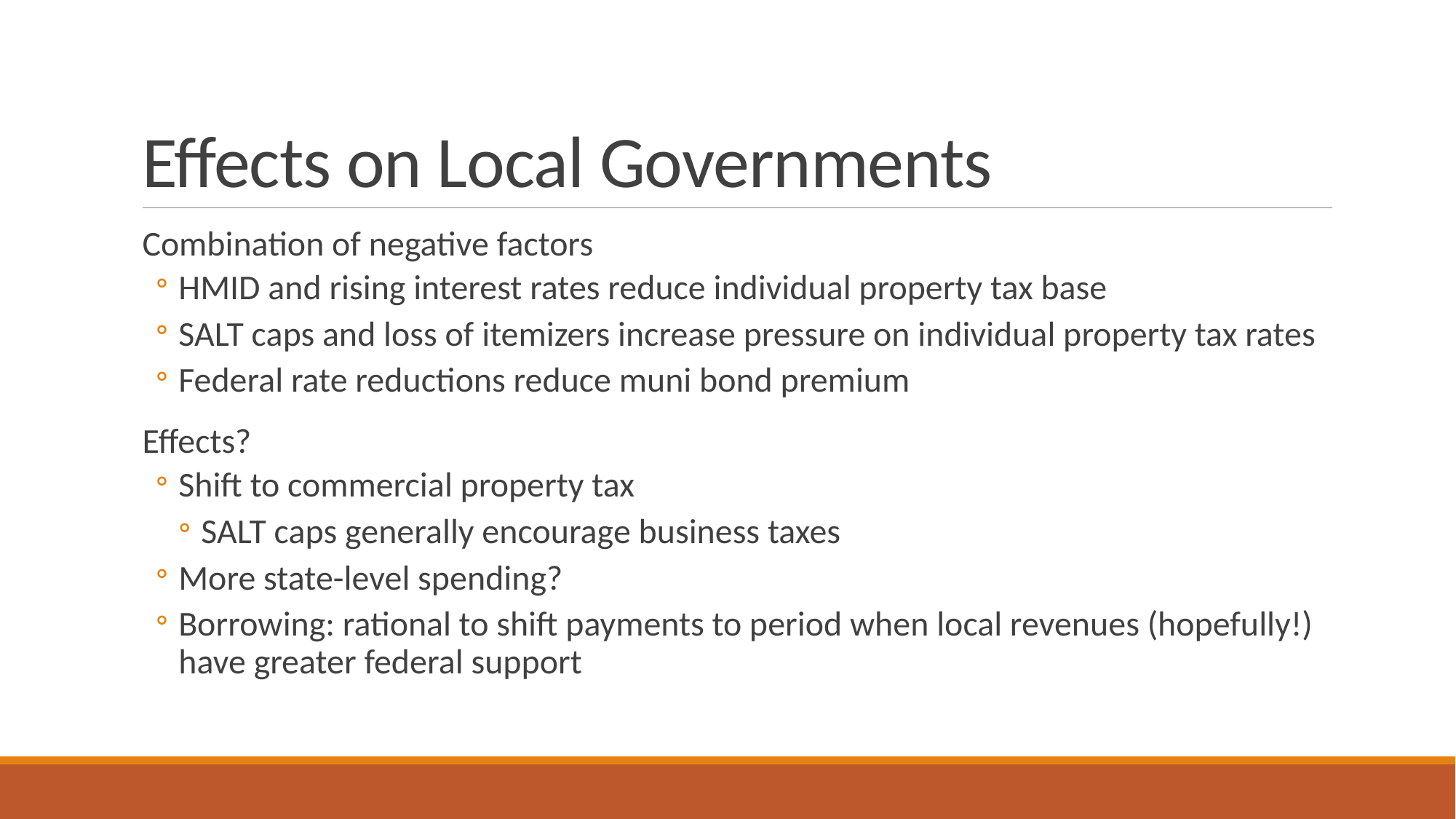

# Effects on Local Governments
Combination of negative factors
HMID and rising interest rates reduce individual property tax base
SALT caps and loss of itemizers increase pressure on individual property tax rates
Federal rate reductions reduce muni bond premium
Effects?
Shift to commercial property tax
SALT caps generally encourage business taxes
More state-level spending?
Borrowing: rational to shift payments to period when local revenues (hopefully!) have greater federal support